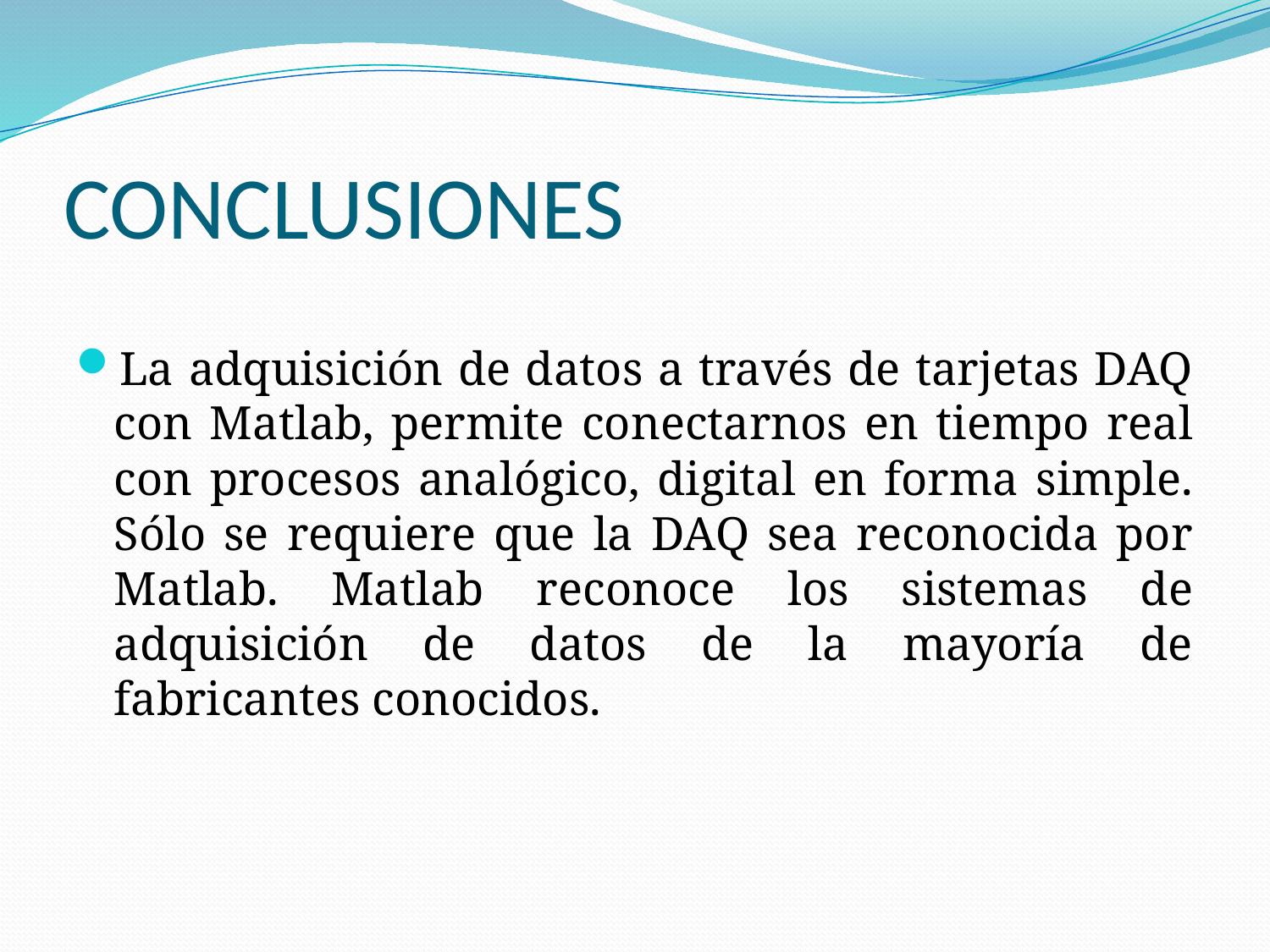

# CONCLUSIONES

La adquisición de datos a través de tarjetas DAQ con Matlab, permite conectarnos en tiempo real con procesos analógico, digital en forma simple. Sólo se requiere que la DAQ sea reconocida por Matlab. Matlab reconoce los sistemas de adquisición de datos de la mayoría de fabricantes conocidos.